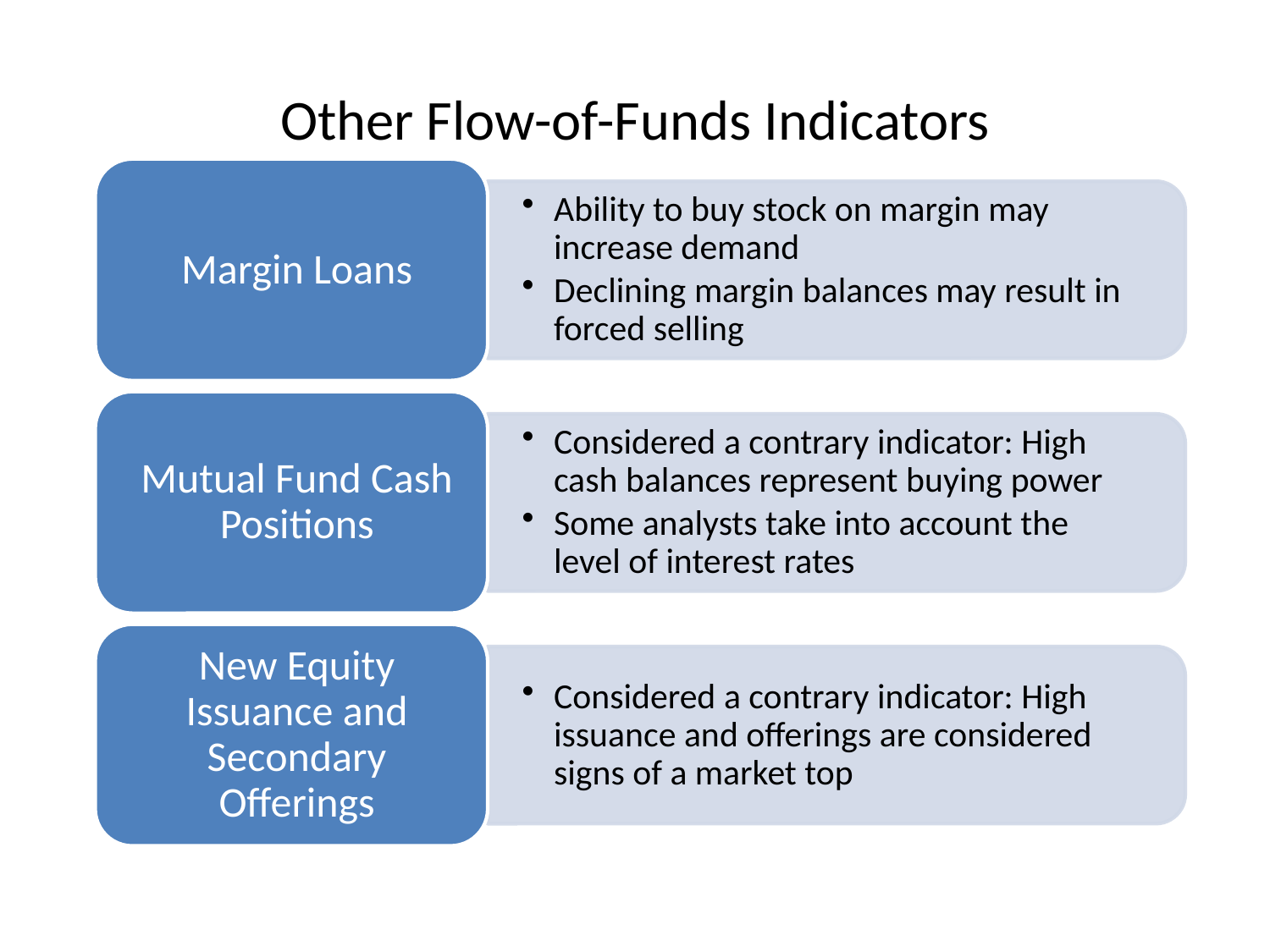

# Other Flow-of-Funds Indicators
Ability to buy stock on margin may increase demand
Declining margin balances may result in forced selling
Margin Loans
Considered a contrary indicator: High cash balances represent buying power
Some analysts take into account the level of interest rates
Mutual Fund Cash Positions
Considered a contrary indicator: High issuance and offerings are considered signs of a market top
New Equity Issuance and Secondary Offerings